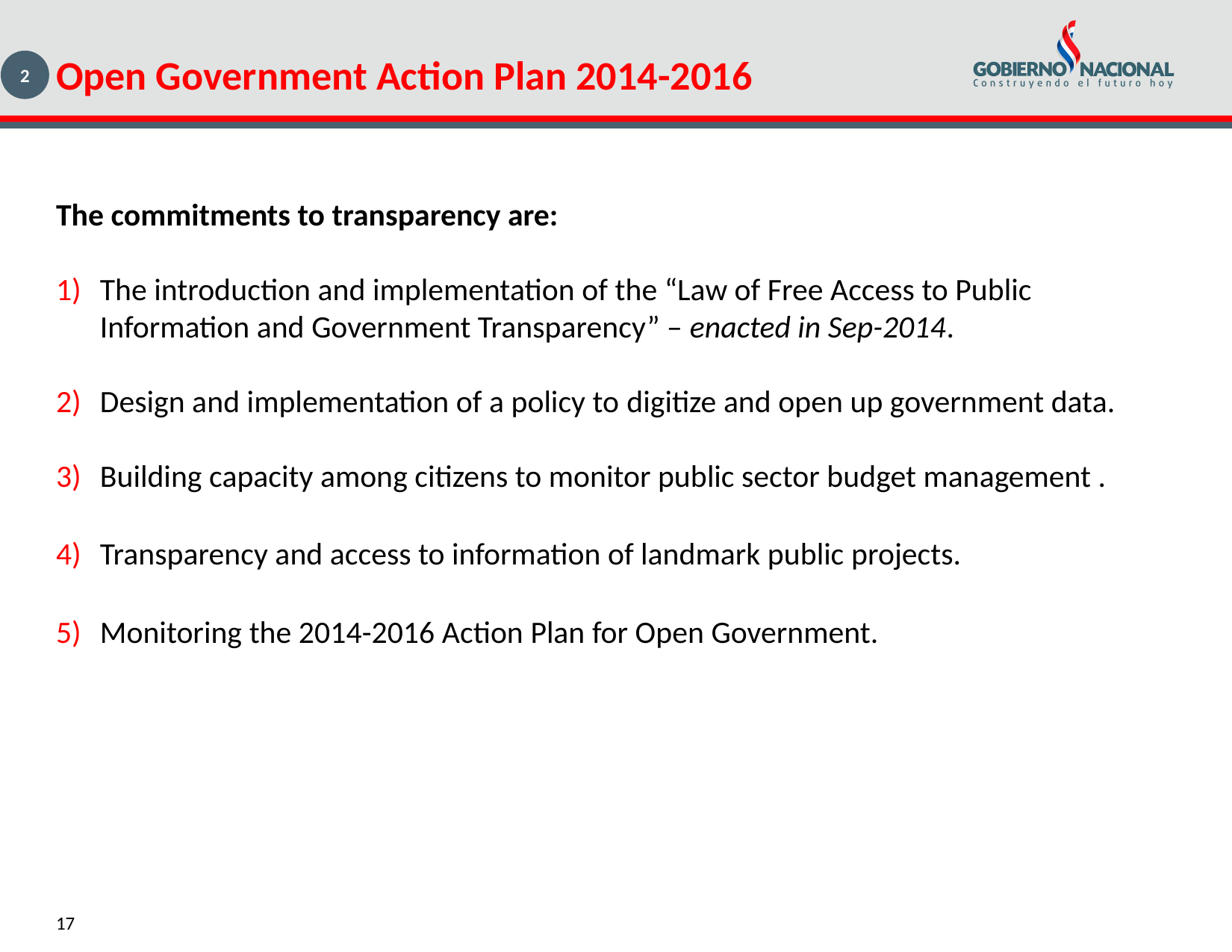

Open Government Action Plan 2014-2016
2

The commitments to transparency are:

The introduction and implementation of the “Law of Free Access to Public Information and Government Transparency” – enacted in Sep-2014.

Design and implementation of a policy to digitize and open up government data.

Building capacity among citizens to monitor public sector budget management .

Transparency and access to information of landmark public projects.

Monitoring the 2014-2016 Action Plan for Open Government.